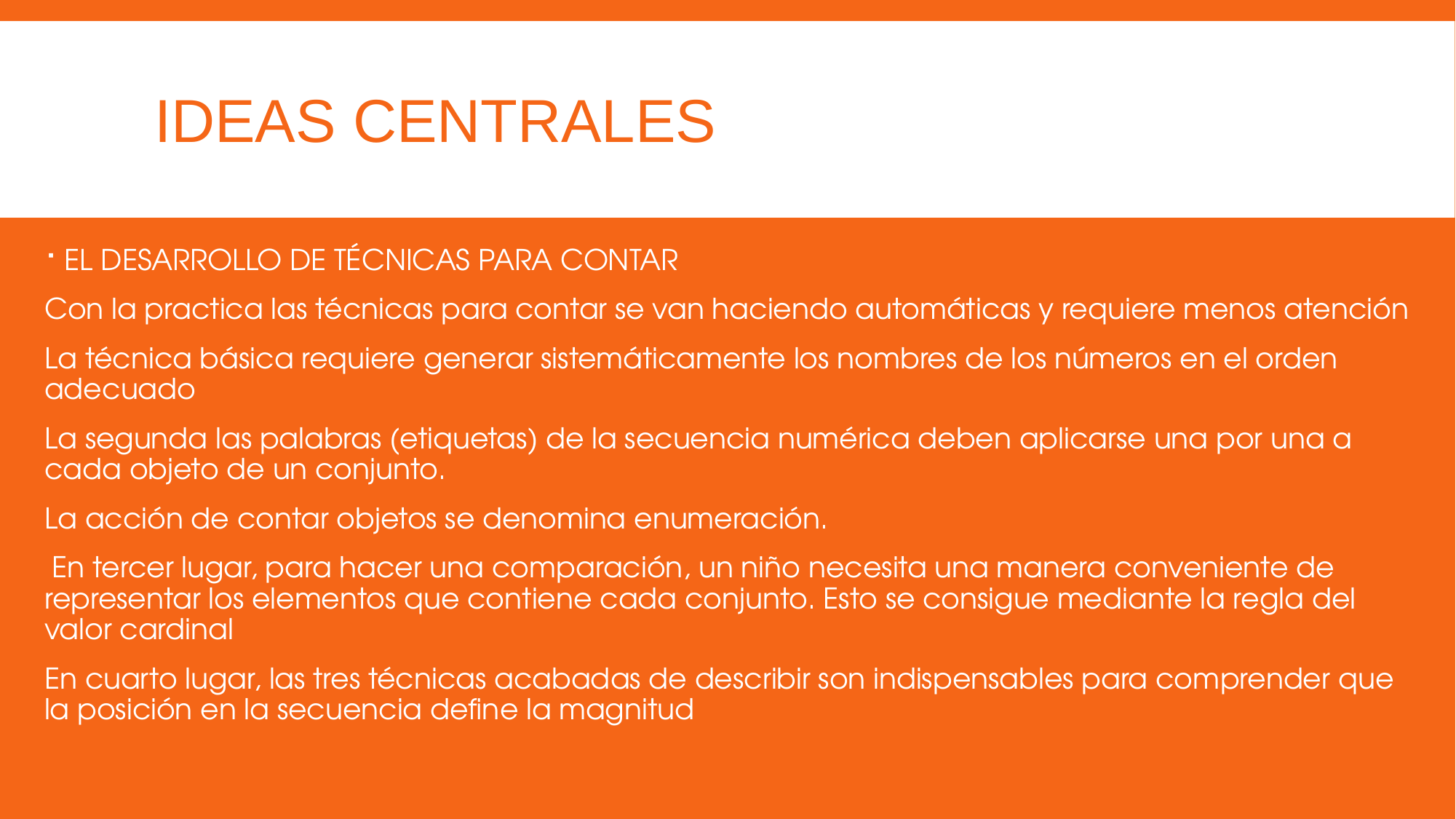

# Ideas centrales
EL DESARROLLO DE TÉCNICAS PARA CONTAR
Con la practica las técnicas para contar se van haciendo automáticas y requiere menos atención
La técnica básica requiere generar sistemáticamente los nombres de los números en el orden adecuado
La segunda las palabras (etiquetas) de la secuencia numérica deben aplicarse una por una a cada objeto de un conjunto.
La acción de contar objetos se denomina enumeración.
 En tercer lugar, para hacer una comparación, un niño necesita una manera conveniente de representar los elementos que contiene cada conjunto. Esto se consigue mediante la regla del valor cardinal
En cuarto lugar, las tres técnicas acabadas de describir son indispensables para comprender que la posición en la secuencia define la magnitud